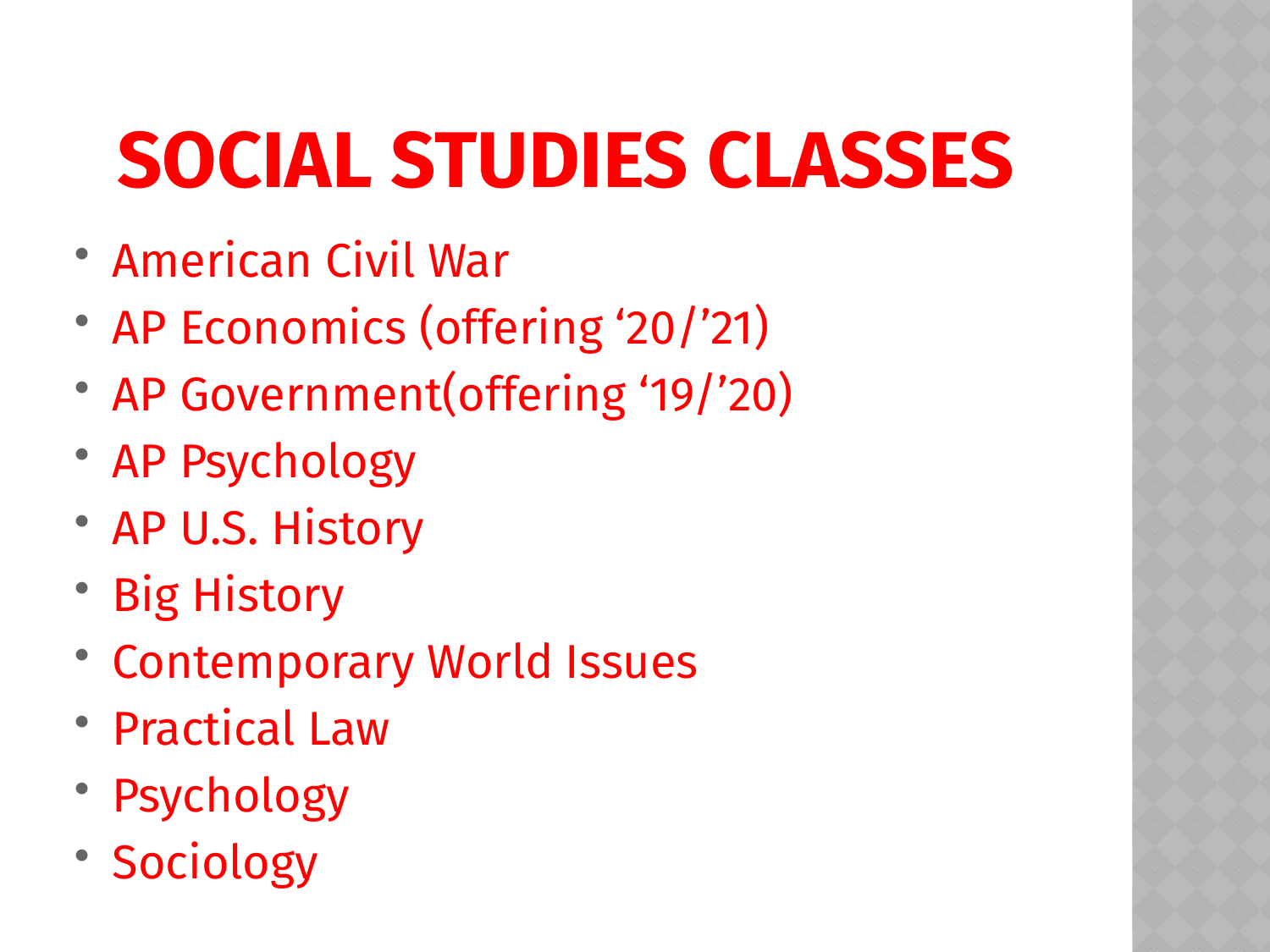

# Social Studies Classes
American Civil War
AP Economics (offering ‘20/’21)
AP Government(offering ‘19/’20)
AP Psychology
AP U.S. History
Big History
Contemporary World Issues
Practical Law
Psychology
Sociology